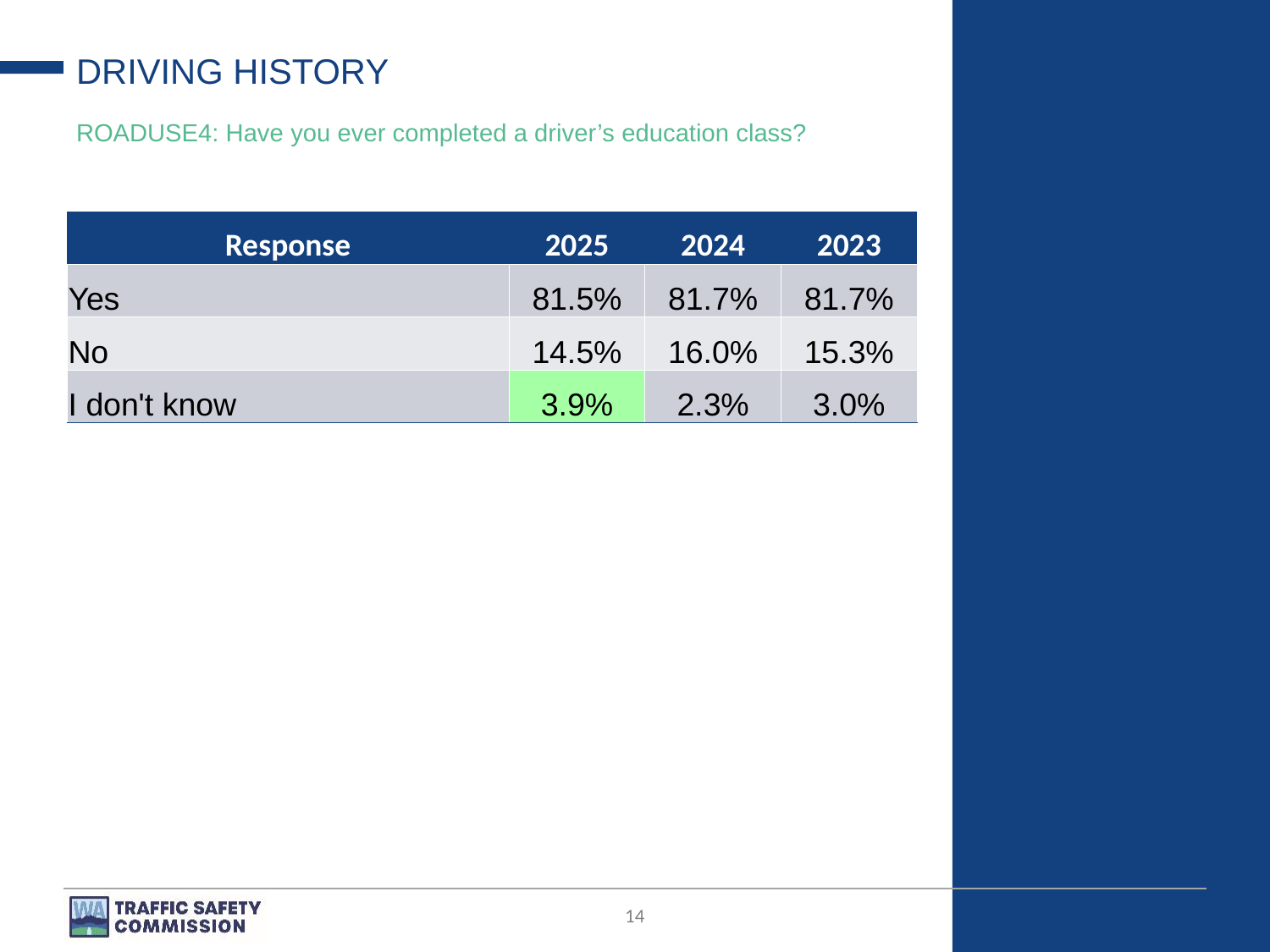

# DRIVING HISTORY
ROADUSE4: Have you ever completed a driver’s education class?
| Response | 2025 | 2024 | 2023 |
| --- | --- | --- | --- |
| Yes | 81.5% | 81.7% | 81.7% |
| No | 14.5% | 16.0% | 15.3% |
| I don't know | 3.9% | 2.3% | 3.0% |